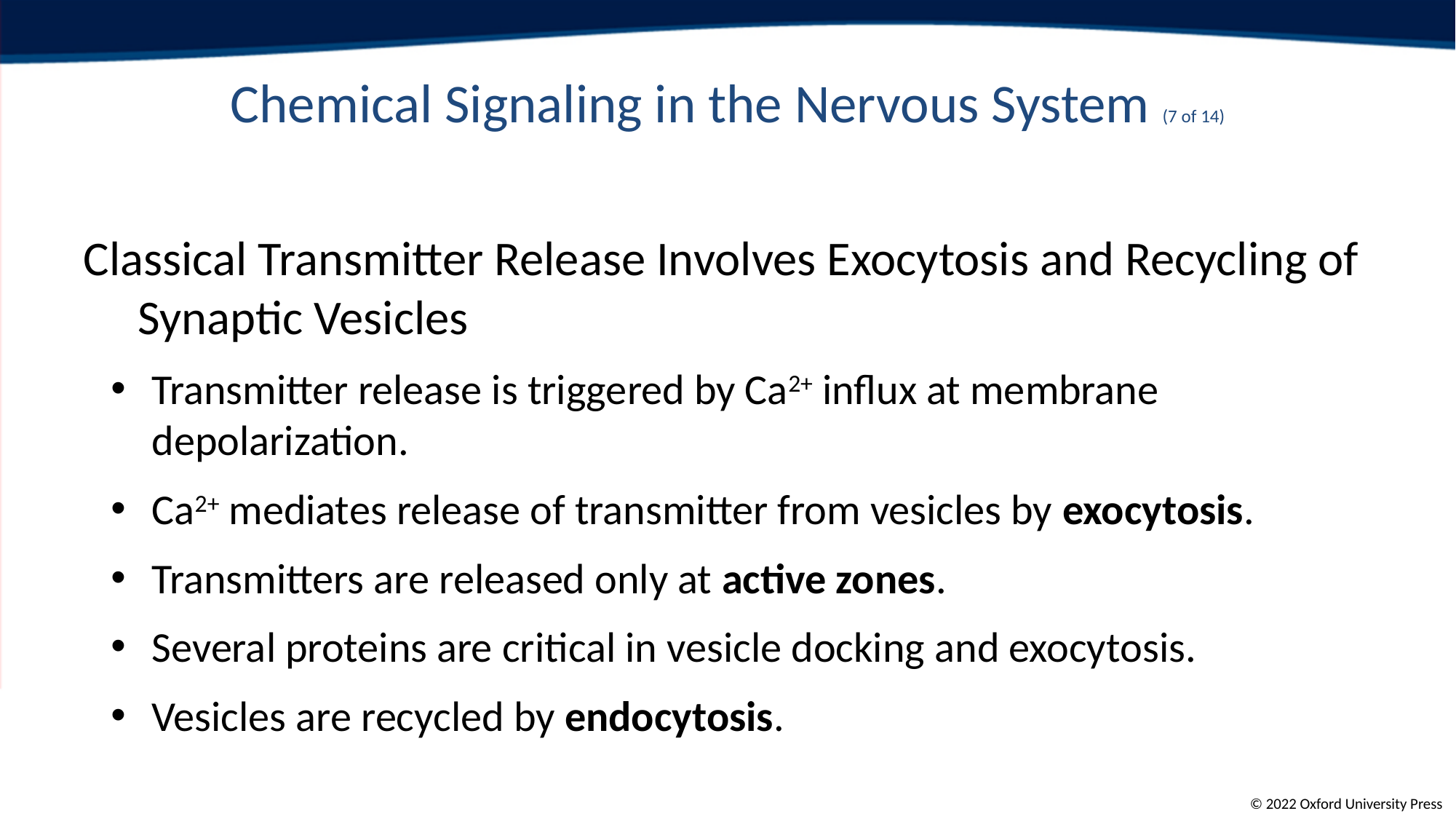

# Chemical Signaling in the Nervous System (7 of 14)
Classical Transmitter Release Involves Exocytosis and Recycling of Synaptic Vesicles
Transmitter release is triggered by Ca2+ influx at membrane depolarization.
Ca2+ mediates release of transmitter from vesicles by exocytosis.
Transmitters are released only at active zones.
Several proteins are critical in vesicle docking and exocytosis.
Vesicles are recycled by endocytosis.